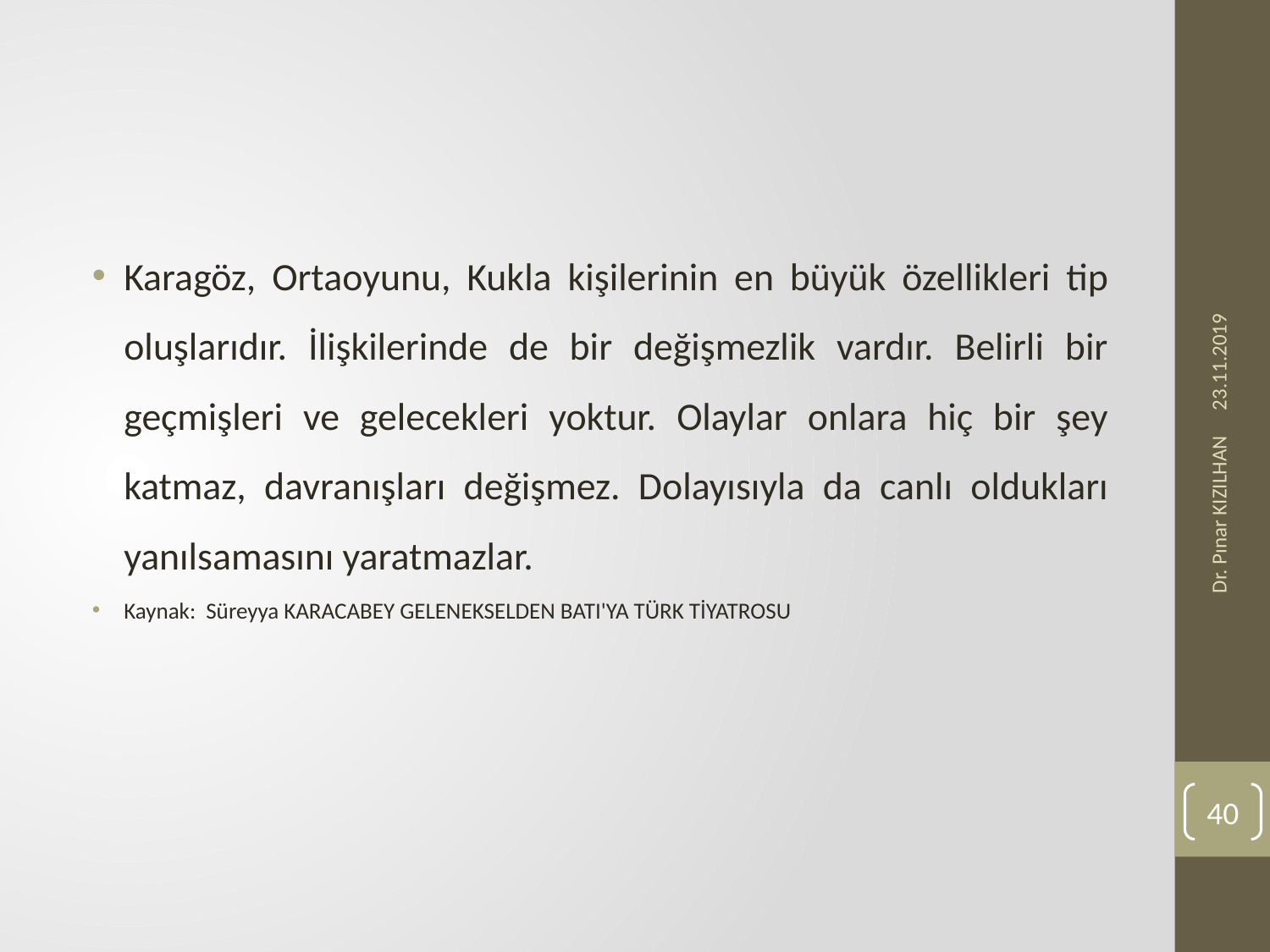

#
Karagöz, Ortaoyunu, Kukla kişilerinin en büyük özellikleri tip oluşlarıdır. İlişkilerinde de bir değişmezlik vardır. Belirli bir geçmişleri ve gelecekleri yoktur. Olaylar onlara hiç bir şey katmaz, davranışları değişmez. Dolayısıyla da canlı oldukları yanılsamasını yaratmazlar.
Kaynak:  Süreyya KARACABEY GELENEKSELDEN BATI'YA TÜRK TİYATROSU

23.11.2019
Dr. Pınar KIZILHAN
40